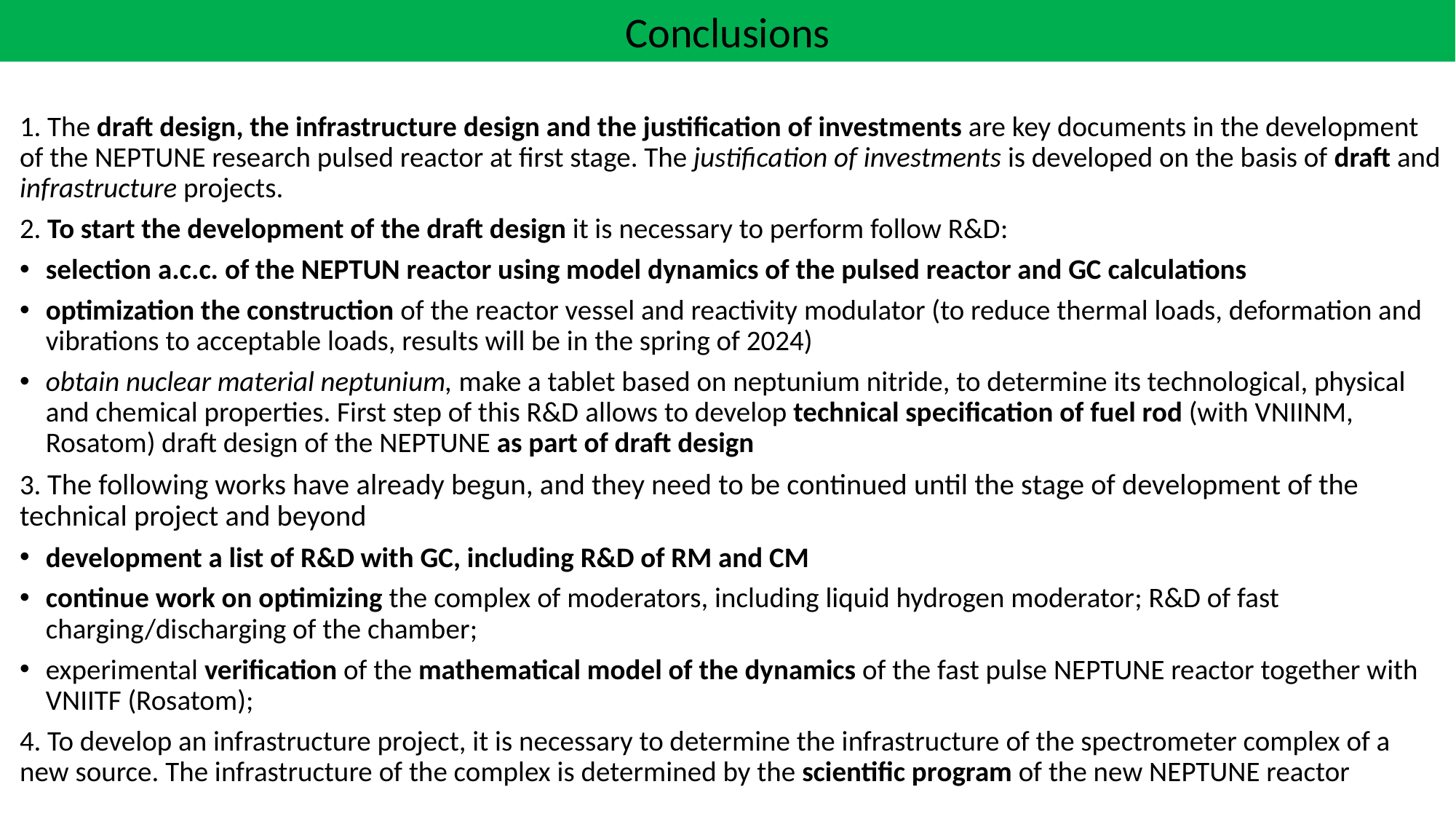

Conclusions

1. The draft design, the infrastructure design and the justification of investments are key documents in the development of the NEPTUNE research pulsed reactor at first stage. The justification of investments is developed on the basis of draft and infrastructure projects.
2. To start the development of the draft design it is necessary to perform follow R&D:
selection a.c.c. of the NEPTUN reactor using model dynamics of the pulsed reactor and GC calculations
optimization the construction of the reactor vessel and reactivity modulator (to reduce thermal loads, deformation and vibrations to acceptable loads, results will be in the spring of 2024)
obtain nuclear material neptunium, make a tablet based on neptunium nitride, to determine its technological, physical and chemical properties. First step of this R&D allows to develop technical specification of fuel rod (with VNIINM, Rosatom) draft design of the NEPTUNE as part of draft design
3. The following works have already begun, and they need to be continued until the stage of development of the technical project and beyond
development a list of R&D with GC, including R&D of RM and CM
continue work on optimizing the complex of moderators, including liquid hydrogen moderator; R&D of fast charging/discharging of the chamber;
experimental verification of the mathematical model of the dynamics of the fast pulse NEPTUNE reactor together with VNIITF (Rosatom);
4. To develop an infrastructure project, it is necessary to determine the infrastructure of the spectrometer complex of a new source. The infrastructure of the complex is determined by the scientific program of the new NEPTUNE reactor